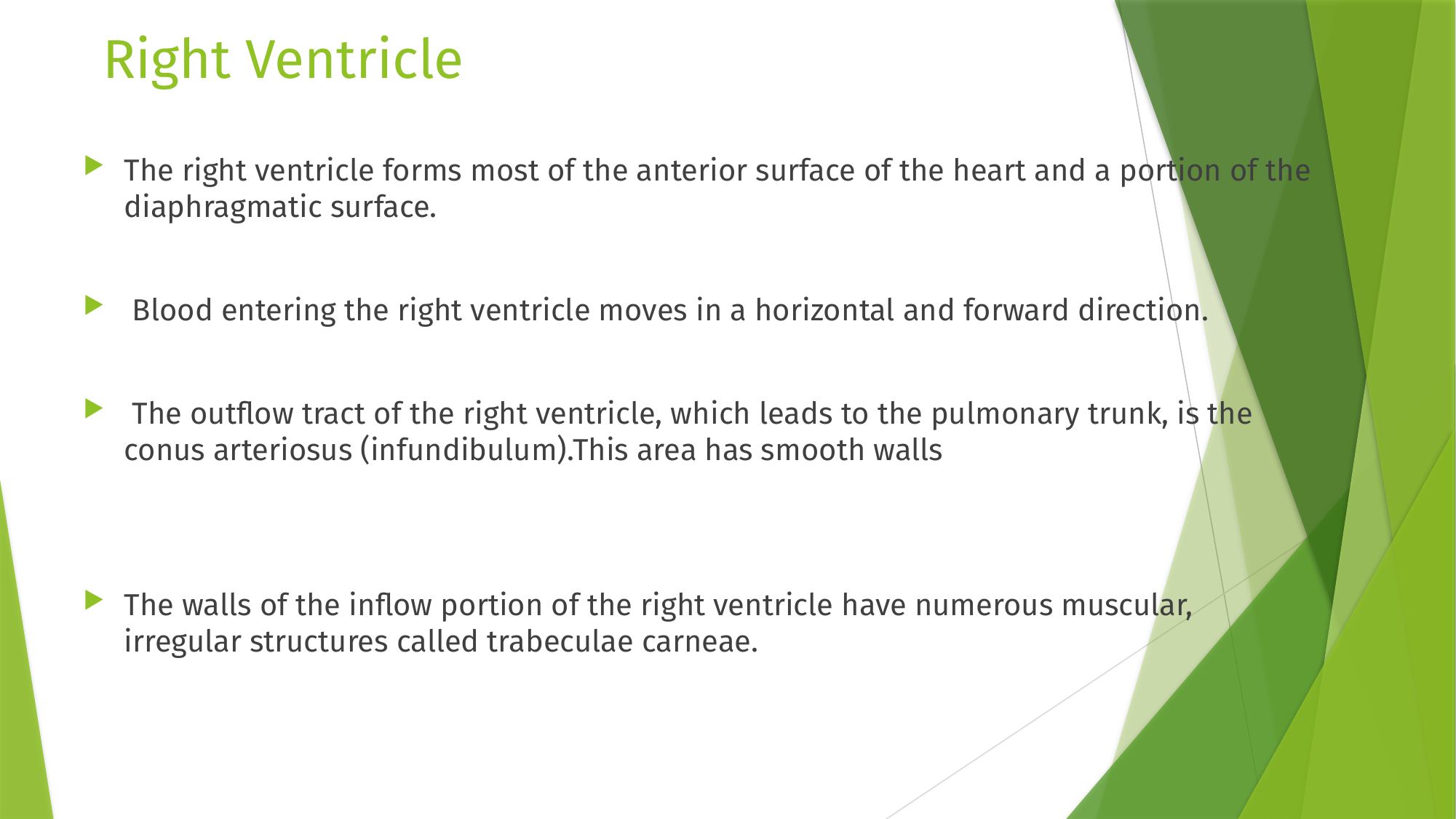

# Right Ventricle
The right ventricle forms most of the anterior surface of the heart and a portion of the diaphragmatic surface.

 Blood entering the right ventricle moves in a horizontal and forward direction.

 The outflow tract of the right ventricle, which leads to the pulmonary trunk, is the conus arteriosus (infundibulum).This area has smooth walls

The walls of the inflow portion of the right ventricle have numerous muscular, irregular structures called trabeculae carneae.